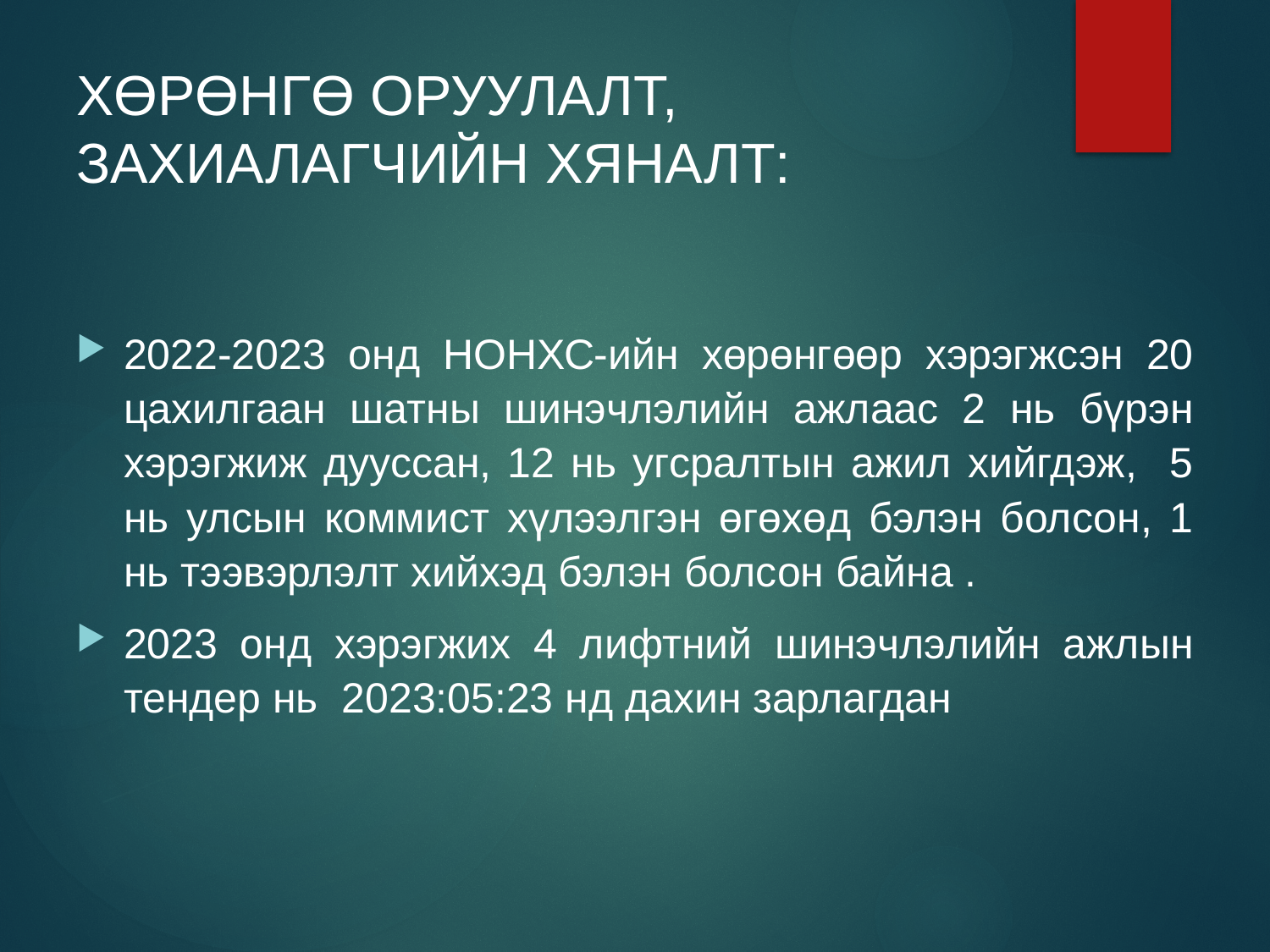

# ХӨРӨНГӨ ОРУУЛАЛТ, ЗАХИАЛАГЧИЙН ХЯНАЛТ:
2022-2023 онд НОНХС-ийн хөрөнгөөр хэрэгжсэн 20 цахилгаан шатны шинэчлэлийн ажлаас 2 нь бүрэн хэрэгжиж дууссан, 12 нь угсралтын ажил хийгдэж,  5 нь улсын коммист хүлээлгэн өгөхөд бэлэн болсон, 1 нь тээвэрлэлт хийхэд бэлэн болсон байна .
2023 онд хэрэгжих 4 лифтний шинэчлэлийн ажлын тендер нь  2023:05:23 нд дахин зарлагдан